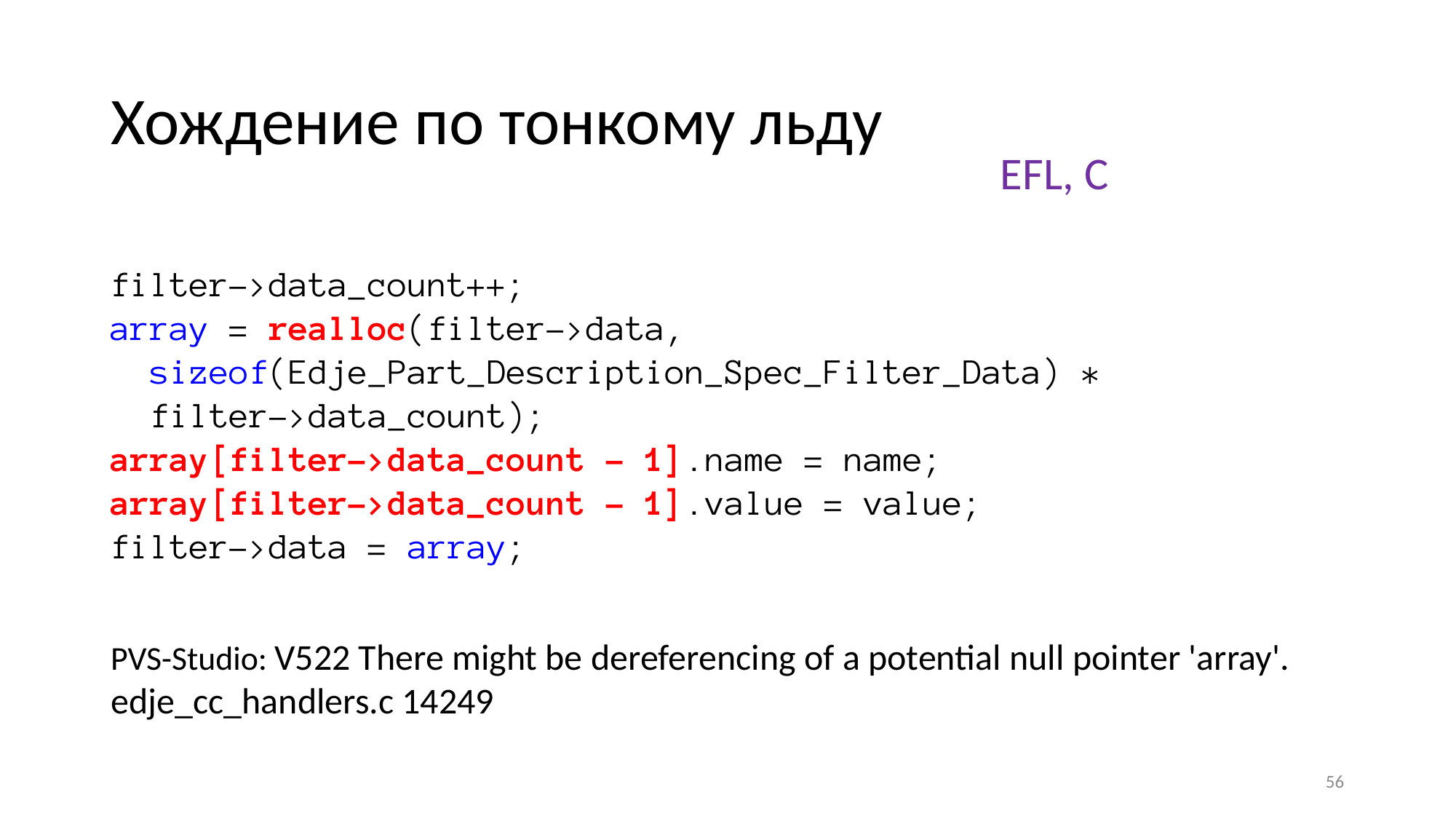

# Хождение по тонкому льду
EFL, C
filter->data_count++;
array = realloc(filter->data,
  sizeof(Edje_Part_Description_Spec_Filter_Data) *
  filter->data_count);
array[filter->data_count - 1].name = name;
array[filter->data_count - 1].value = value;
filter->data = array;
PVS-Studio: V522 There might be dereferencing of a potential null pointer 'array'. edje_cc_handlers.c 14249
56